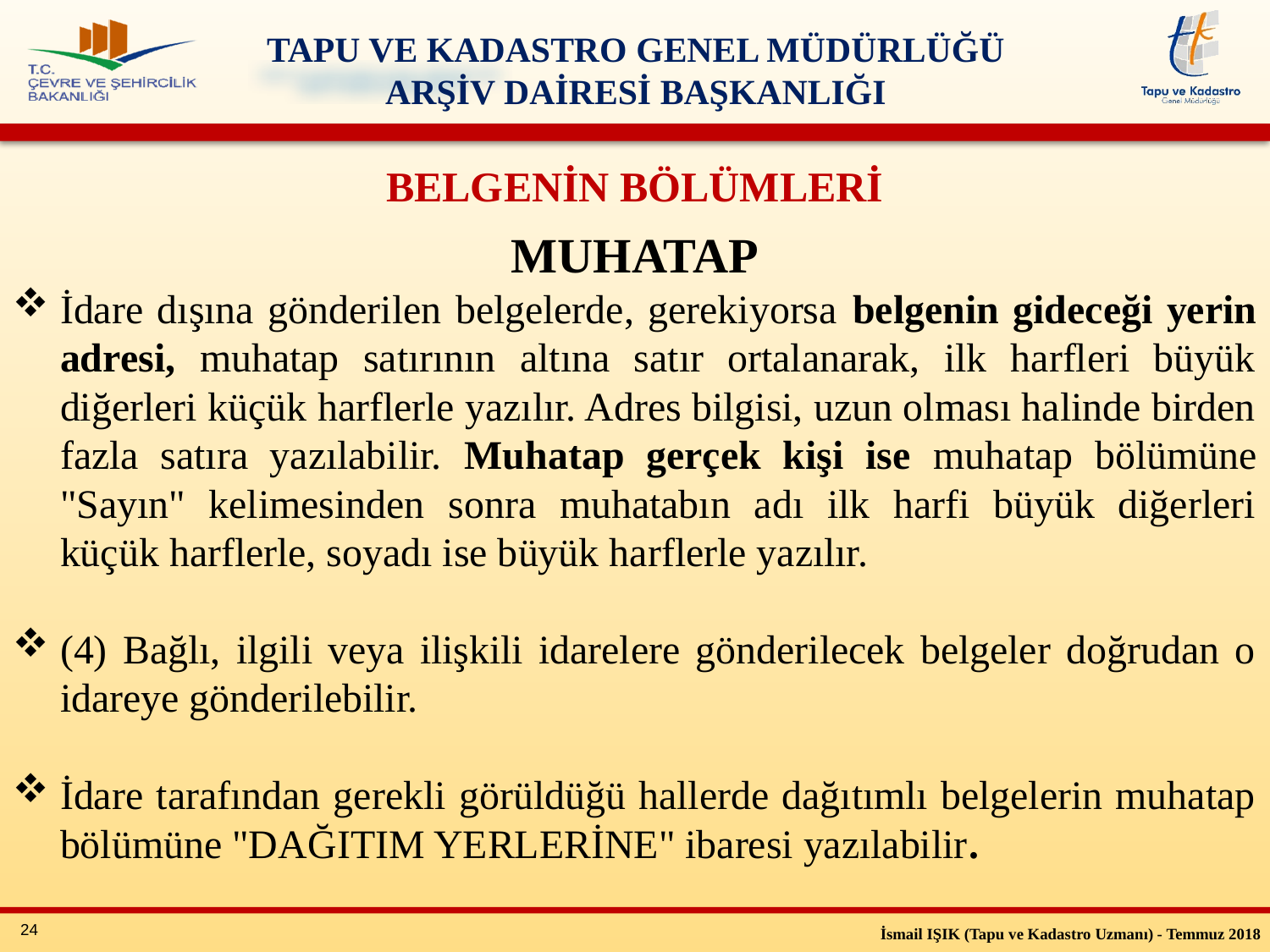

BELGENİN BÖLÜMLERİ
MUHATAP
İdare dışına gönderilen belgelerde, gerekiyorsa belgenin gideceği yerin adresi, muhatap satırının altına satır ortalanarak, ilk harfleri büyük diğerleri küçük harflerle yazılır. Adres bilgisi, uzun olması halinde birden fazla satıra yazılabilir. Muhatap gerçek kişi ise muhatap bölümüne "Sayın" kelimesinden sonra muhatabın adı ilk harfi büyük diğerleri küçük harflerle, soyadı ise büyük harflerle yazılır.

(4) Bağlı, ilgili veya ilişkili idarelere gönderilecek belgeler doğrudan o idareye gönderilebilir.

İdare tarafından gerekli görüldüğü hallerde dağıtımlı belgelerin muhatap bölümüne "DAĞITIM YERLERİNE" ibaresi yazılabilir.